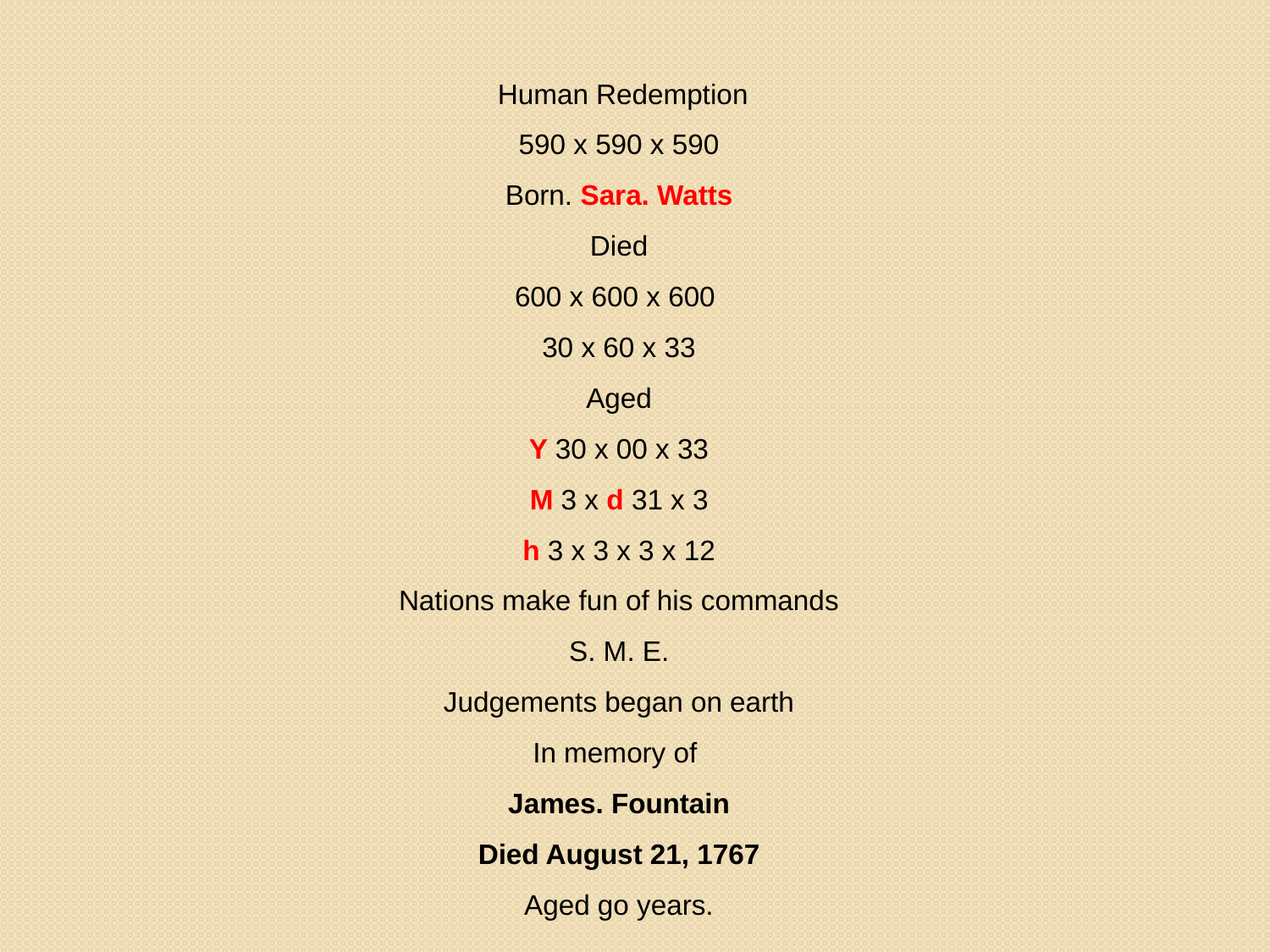

Human Redemption
590 x 590 x 590
Born. Sara. Watts
Died
600 x 600 x 600
30 x 60 x 33
Aged
Y 30 x 00 x 33
M 3 x d 31 x 3
h 3 x 3 x 3 x 12
Nations make fun of his commands
S. M. E.
Judgements began on earth
In memory of
James. Fountain
Died August 21, 1767
Aged go years.